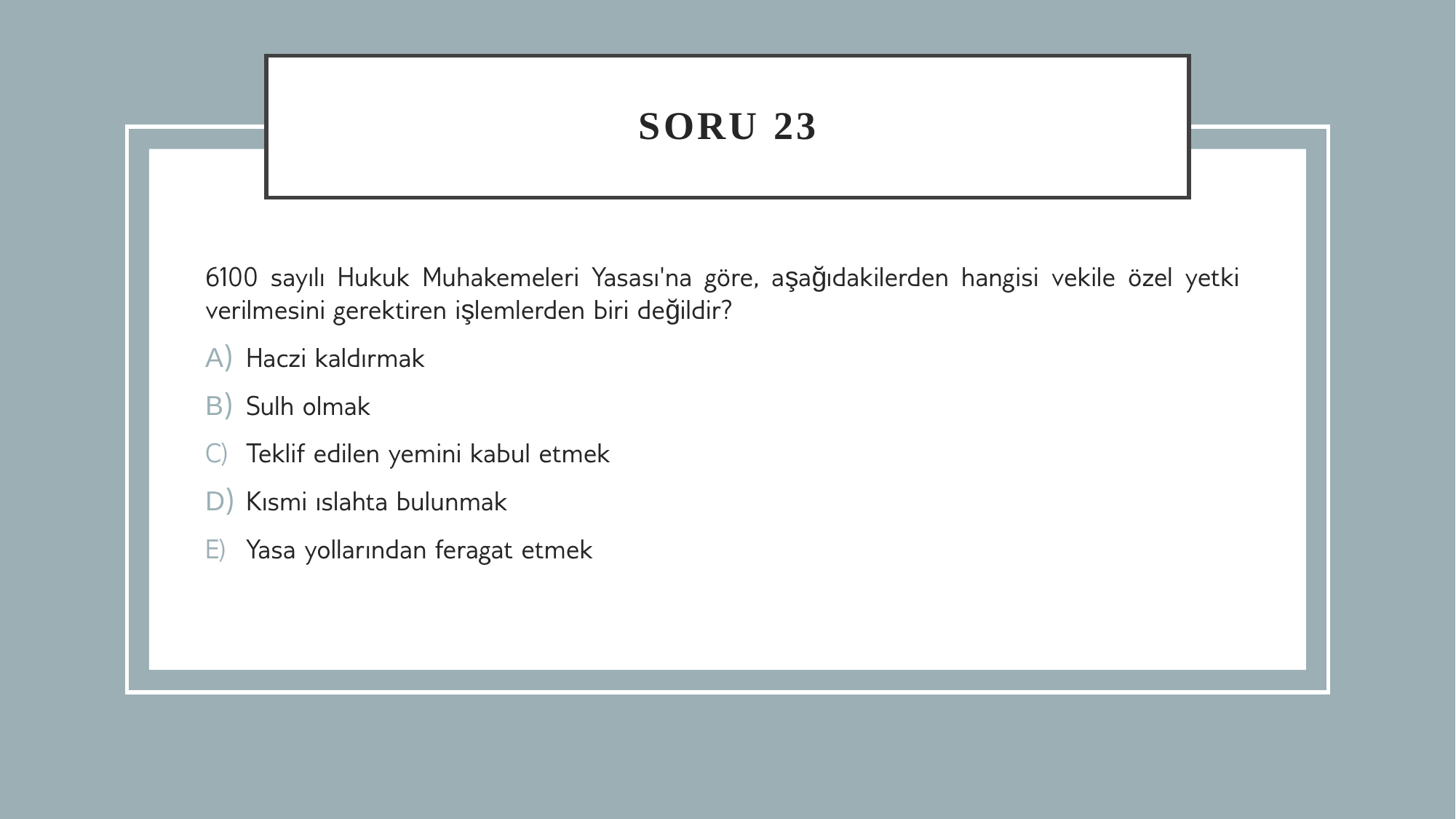

# Soru 23

6100 sayılı Hukuk Muhakemeleri Yasası'na göre, aşağıdakilerden hangisi vekile özel yetki verilmesini gerektiren işlemlerden biri değildir?
﻿﻿﻿Haczi kaldırmak
﻿﻿﻿Sulh olmak
Teklif edilen yemini kabul etmek
﻿﻿﻿Kısmi ıslahta bulunmak
Yasa yollarından feragat etmek